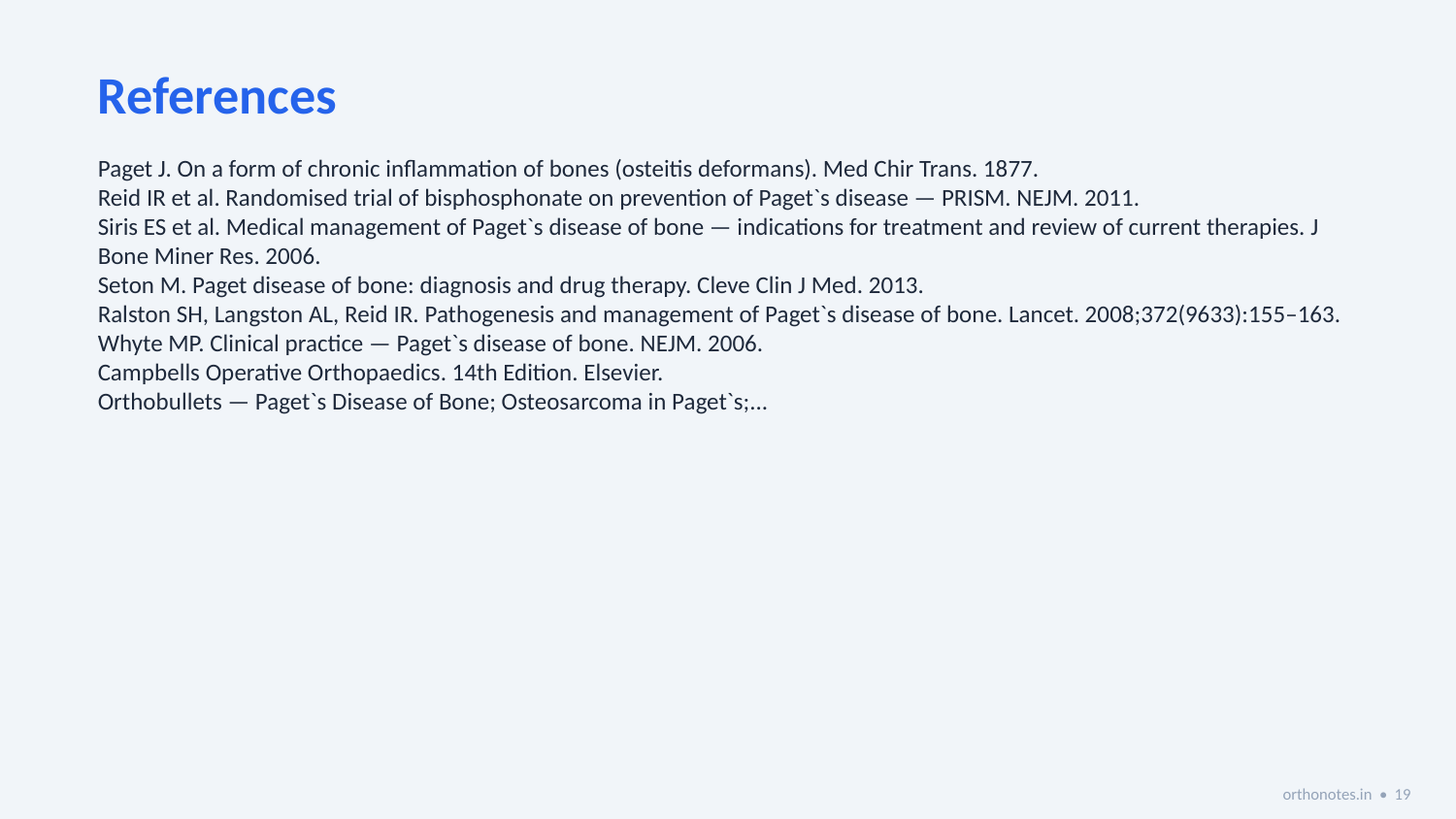

References
Paget J. On a form of chronic inflammation of bones (osteitis deformans). Med Chir Trans. 1877.
Reid IR et al. Randomised trial of bisphosphonate on prevention of Paget`s disease — PRISM. NEJM. 2011.
Siris ES et al. Medical management of Paget`s disease of bone — indications for treatment and review of current therapies. J Bone Miner Res. 2006.
Seton M. Paget disease of bone: diagnosis and drug therapy. Cleve Clin J Med. 2013.
Ralston SH, Langston AL, Reid IR. Pathogenesis and management of Paget`s disease of bone. Lancet. 2008;372(9633):155–163.
Whyte MP. Clinical practice — Paget`s disease of bone. NEJM. 2006.
Campbells Operative Orthopaedics. 14th Edition. Elsevier.
Orthobullets — Paget`s Disease of Bone; Osteosarcoma in Paget`s;...
orthonotes.in  •  19